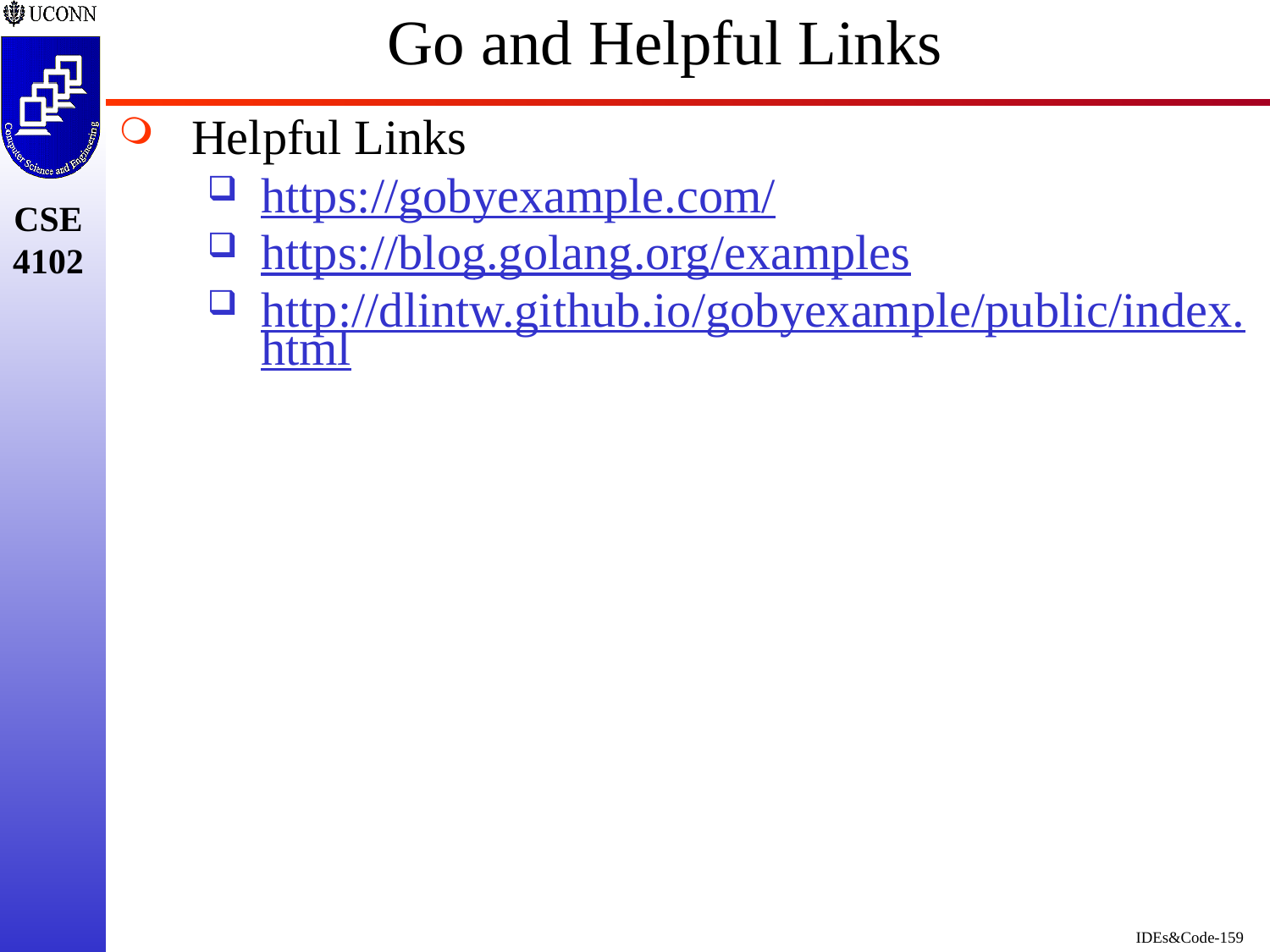

# Go and Helpful Links
Helpful Links
https://gobyexample.com/
https://blog.golang.org/examples
http://dlintw.github.io/gobyexample/public/index.html